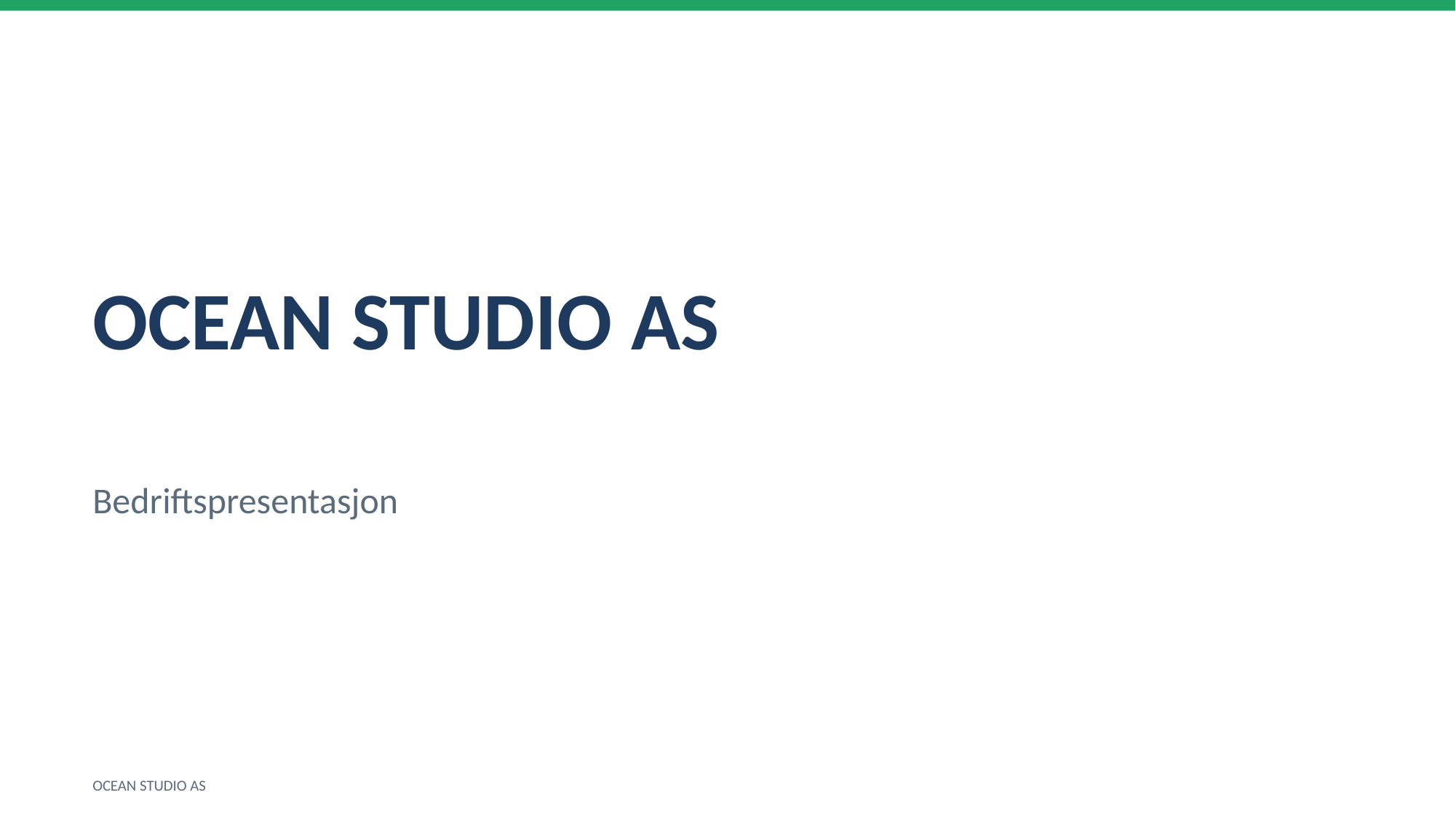

OCEAN STUDIO AS
Bedriftspresentasjon
OCEAN STUDIO AS